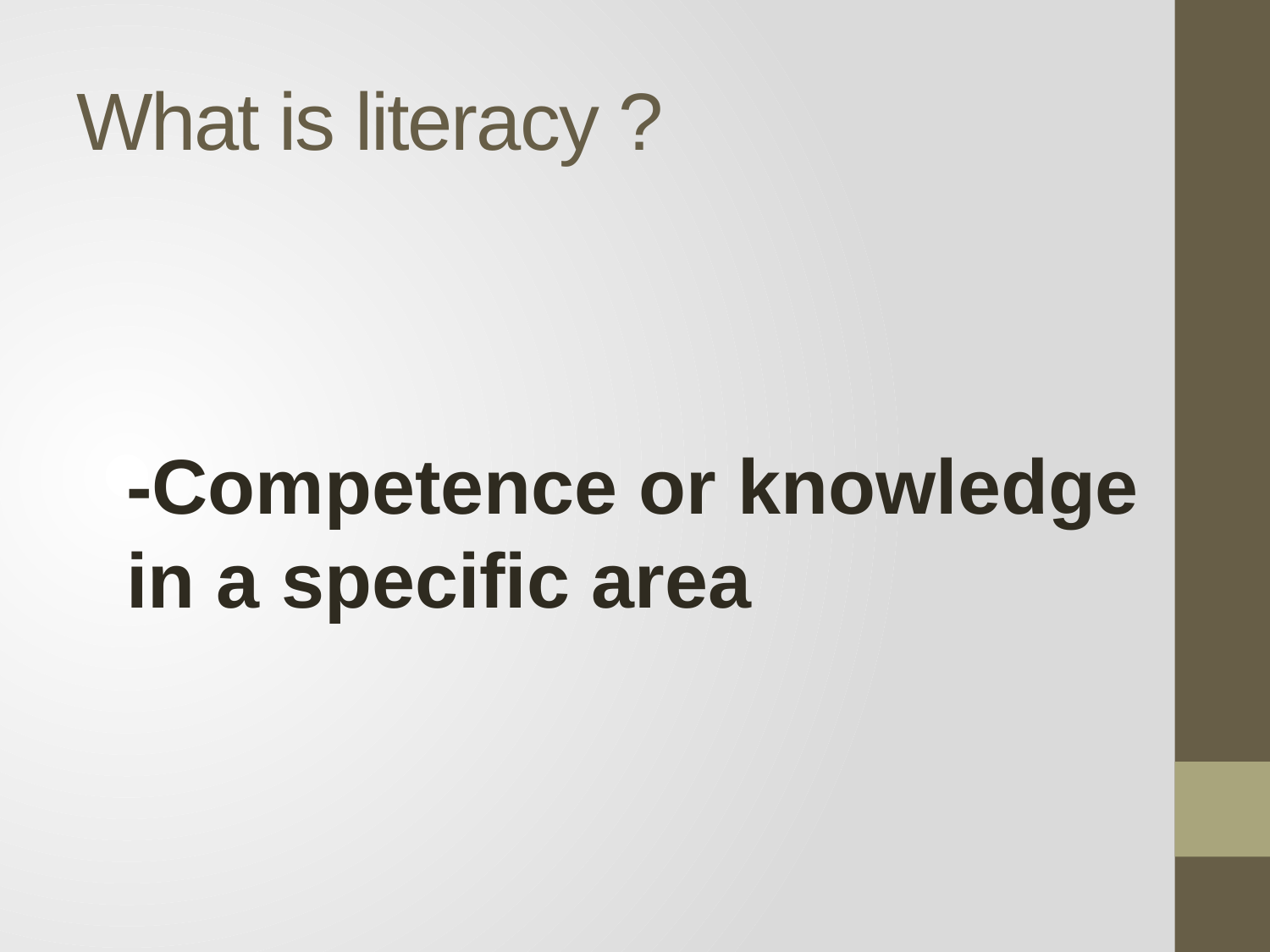

# What is literacy ?
-Competence or knowledge in a specific area